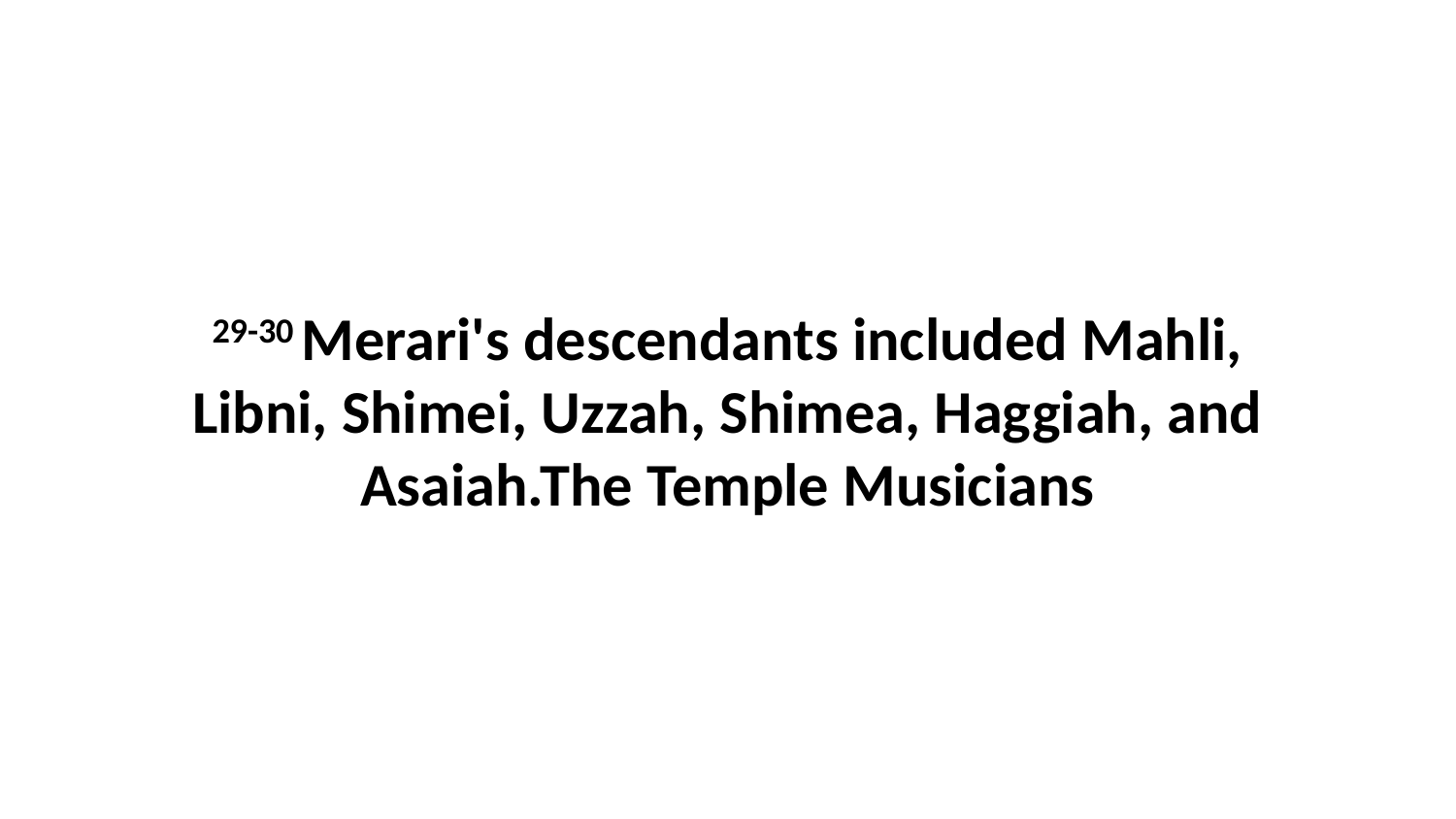

29-30 Merari's descendants included Mahli, Libni, Shimei, Uzzah, Shimea, Haggiah, and Asaiah.The Temple Musicians